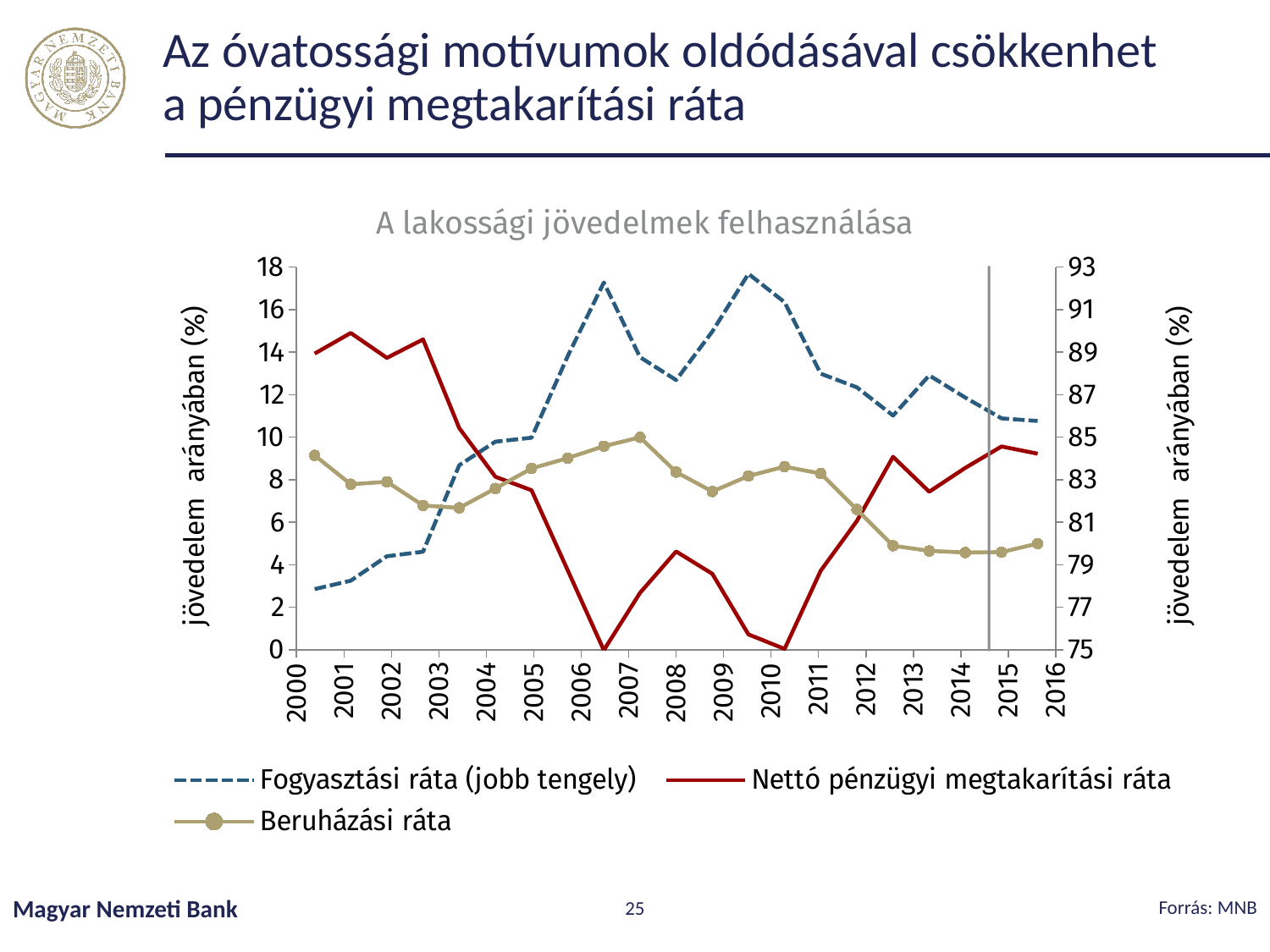

# Az óvatossági motívumok oldódásával csökkenhet a pénzügyi megtakarítási ráta
A lakossági jövedelmek felhasználása

### Chart

| Category | dummyfcast+ | dummyfcast- | Nettó pénzügyi megtakarítási ráta | Beruházási ráta | Fogyasztási ráta (jobb tengely) |
|---|---|---|---|---|---|
| 34700 | 70.0 | 70.0 | 13.931470361478233 | 9.147409069098577 | 77.85845742374417 |
| 35065 | 70.0 | 70.0 | 14.902707641007696 | 7.789434331911424 | 78.25350267626794 |
| 35431 | 70.0 | 70.0 | 13.732781333399828 | 7.905406605184896 | 79.40115141693782 |
| 35796 | 70.0 | 70.0 | 14.600117314362487 | 6.791085649584516 | 79.61684659065897 |
| 36161 | 70.0 | 70.0 | 10.427990507200265 | 6.677661605041836 | 83.68464544074743 |
| 36526 | 70.0 | 70.0 | 8.142092523526214 | 7.591479169612735 | 84.79249228068245 |
| 36892 | 70.0 | 70.0 | 7.5084960569368 | 8.533038838160335 | 84.97844533750049 |
| 37257 | 70.0 | 70.0 | 3.749530812882419 | 9.018217384818065 | 88.80816298090603 |
| 37622 | 70.0 | 70.0 | -0.013897777409925453 | 9.578651593210553 | 92.27567787584273 |
| 37987 | 70.0 | 70.0 | 2.6798874619108104 | 9.996151261868214 | 88.76498047770488 |
| 38353 | 70.0 | 70.0 | 4.6284794289340665 | 8.363456246967134 | 87.68875200366816 |
| 38718 | 70.0 | 70.0 | 3.5766389178632503 | 7.447767544237412 | 89.97050012438437 |
| 39083 | 70.0 | 70.0 | 0.7274741213491809 | 8.17814580059789 | 92.68425026795893 |
| 39448 | 70.0 | 70.0 | 0.04682239539918313 | 8.619653153646828 | 91.34765195413037 |
| 39814 | 70.0 | 70.0 | 3.7244517206281005 | 8.2917945280628 | 87.98608518116998 |
| 40179 | 70.0 | 70.0 | 6.06317891628508 | 6.601590709172904 | 87.34650653060437 |
| 40544 | 70.0 | 70.0 | 9.08095256716469 | 4.899479554550956 | 86.01869421588097 |
| 40909 | 70.0 | 70.0 | 7.438281220099162 | 4.655847030870672 | 87.90635897774435 |
| 41275 | 70.0 | 70.0 | 8.563289012657087 | 4.579271569971387 | 86.86085782632539 |
| 41640 | 70.0 | 70.0 | 9.566789453358949 | 4.5973279985845155 | 85.88629371069989 |
| 42005 | 70.0 | 70.0 | 9.225322388591586 | 4.999326288086105 | 85.76498053635389 |
Forrás: MNB
Magyar Nemzeti Bank
25